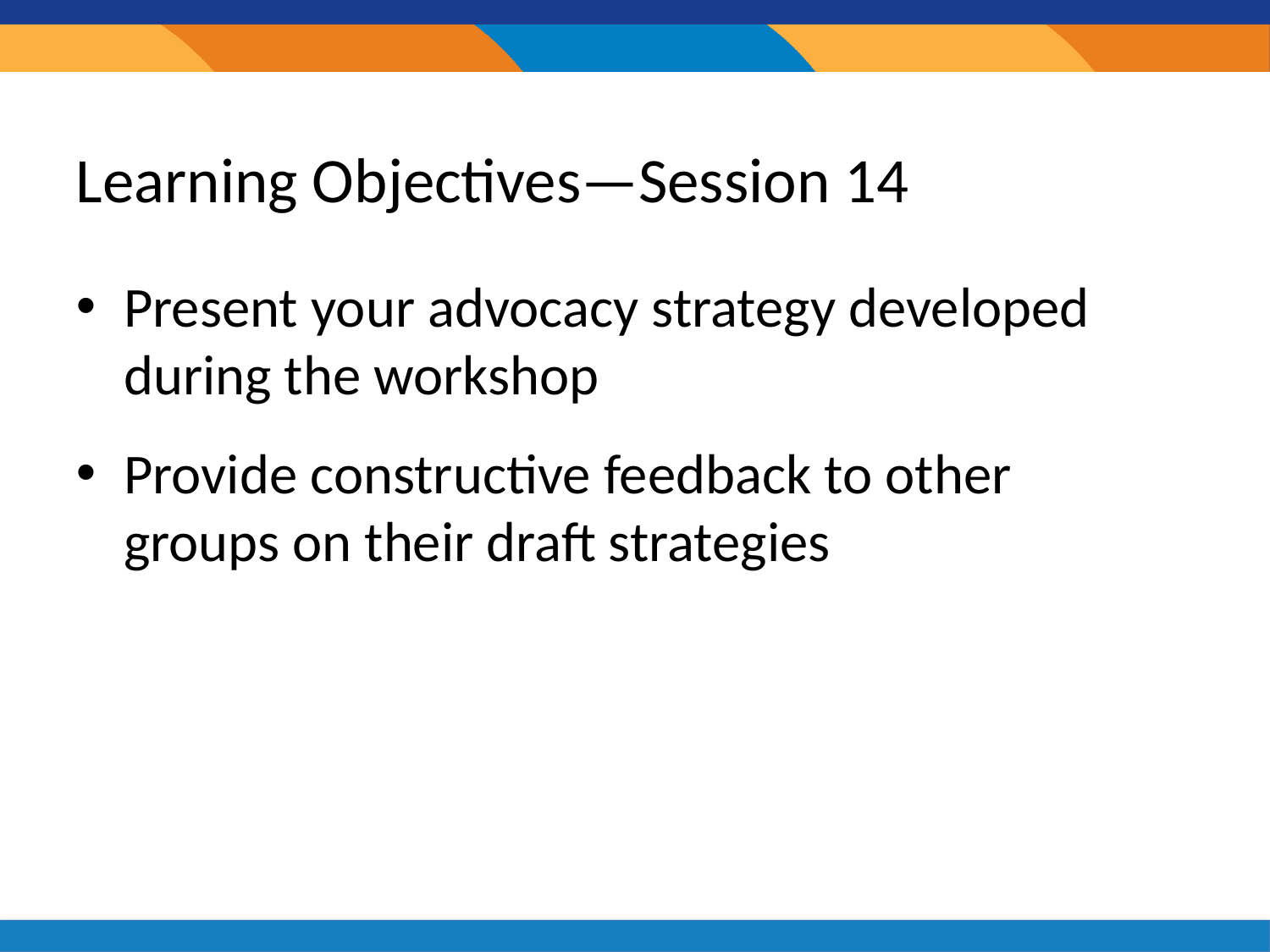

# Learning Objectives—Session 14
Present your advocacy strategy developed during the workshop
Provide constructive feedback to other groups on their draft strategies